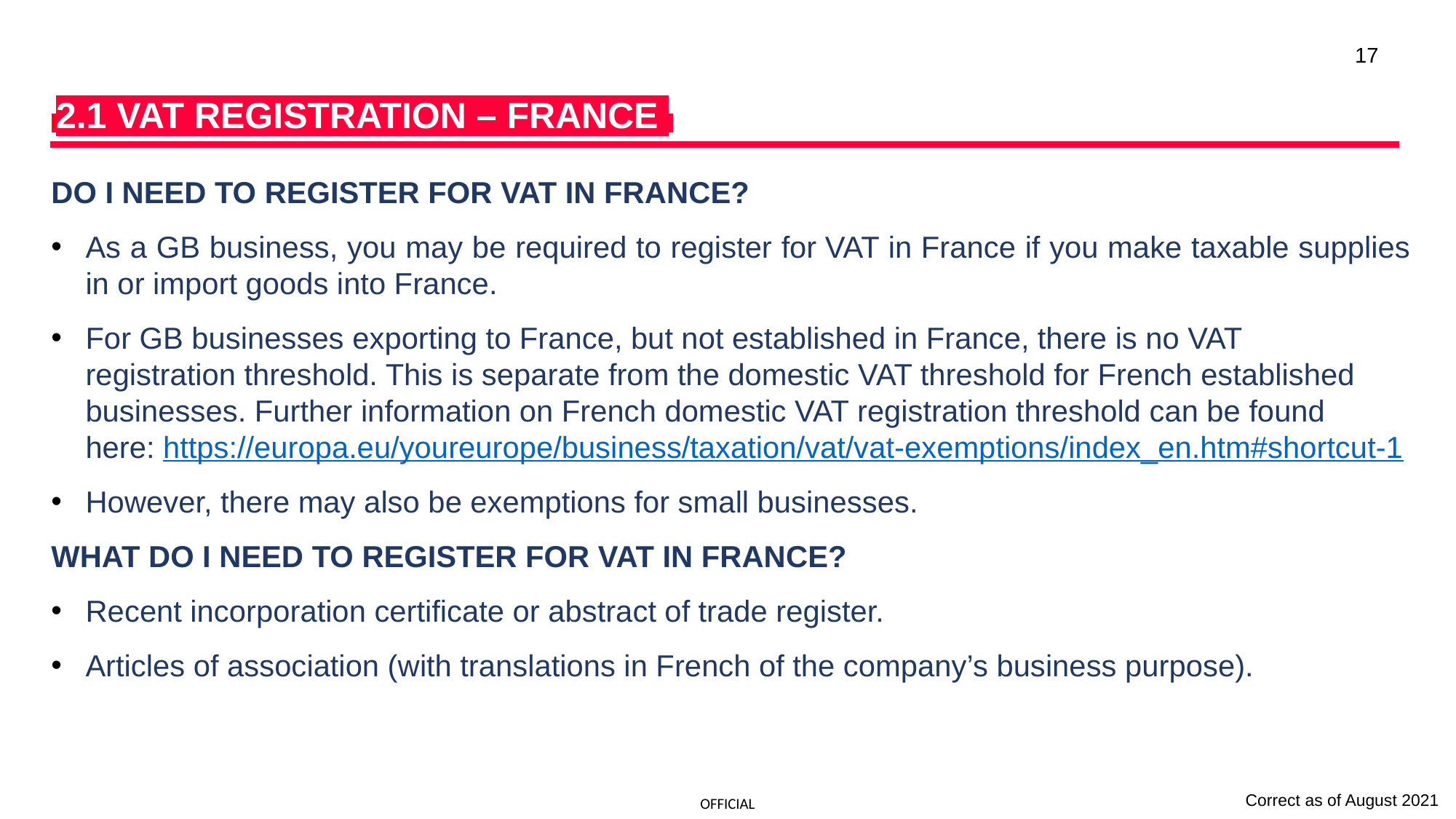

TAKE ACTION
17
i2.1 VAT REGISTRATION – FRANCE i
DO I NEED TO REGISTER FOR VAT IN FRANCE?
As a GB business, you may be required to register for VAT in France if you make taxable supplies in or import goods into France.
For GB businesses exporting to France, but not established in France, there is no VAT registration threshold. This is separate from the domestic VAT threshold for French established businesses. Further information on French domestic VAT registration threshold can be found here: https://europa.eu/youreurope/business/taxation/vat/vat-exemptions/index_en.htm#shortcut-1
However, there may also be exemptions for small businesses.
WHAT DO I NEED TO REGISTER FOR VAT IN FRANCE?
Recent incorporation certificate or abstract of trade register.
Articles of association (with translations in French of the company’s business purpose).

Correct as of August 2021